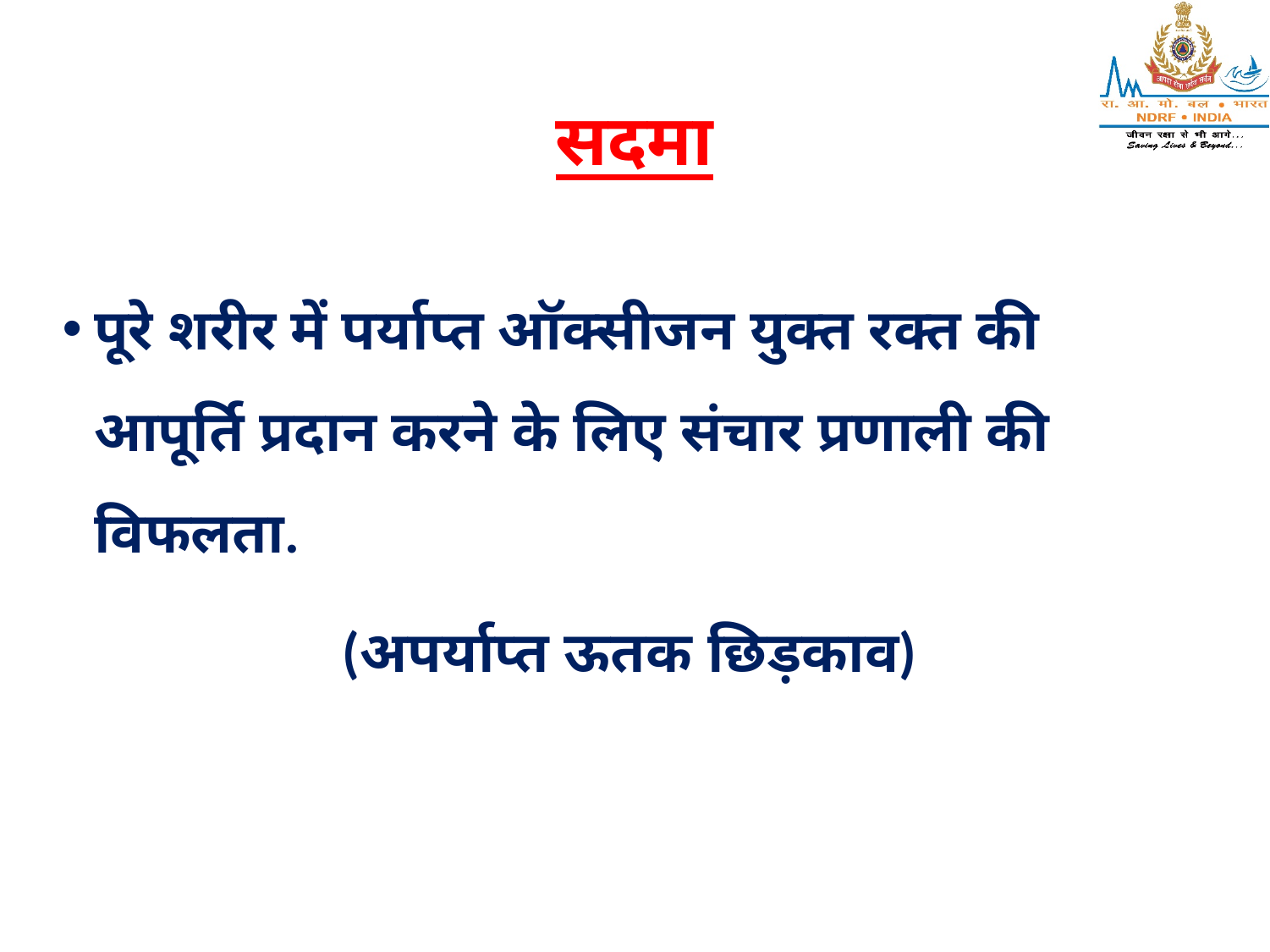

# सदमा
पूरे शरीर में पर्याप्त ऑक्सीजन युक्त रक्त की आपूर्ति प्रदान करने के लिए संचार प्रणाली की विफलता.
(अपर्याप्त ऊतक छिड़काव)